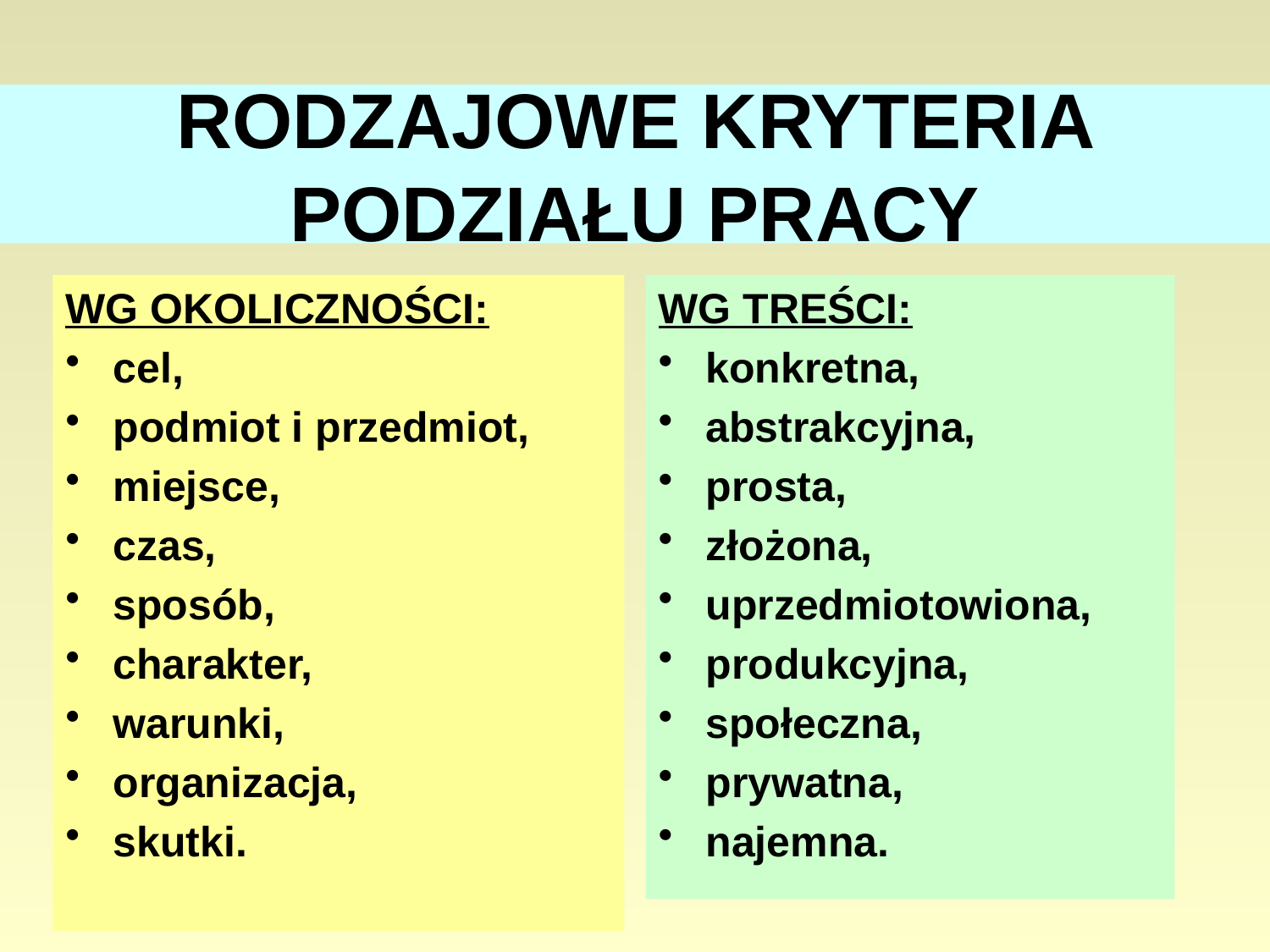

# RODZAJOWE KRYTERIA PODZIAŁU PRACY
WG OKOLICZNOŚCI:
cel,
podmiot i przedmiot,
miejsce,
czas,
sposób,
charakter,
warunki,
organizacja,
skutki.
WG TREŚCI:
konkretna,
abstrakcyjna,
prosta,
złożona,
uprzedmiotowiona,
produkcyjna,
społeczna,
prywatna,
najemna.
28